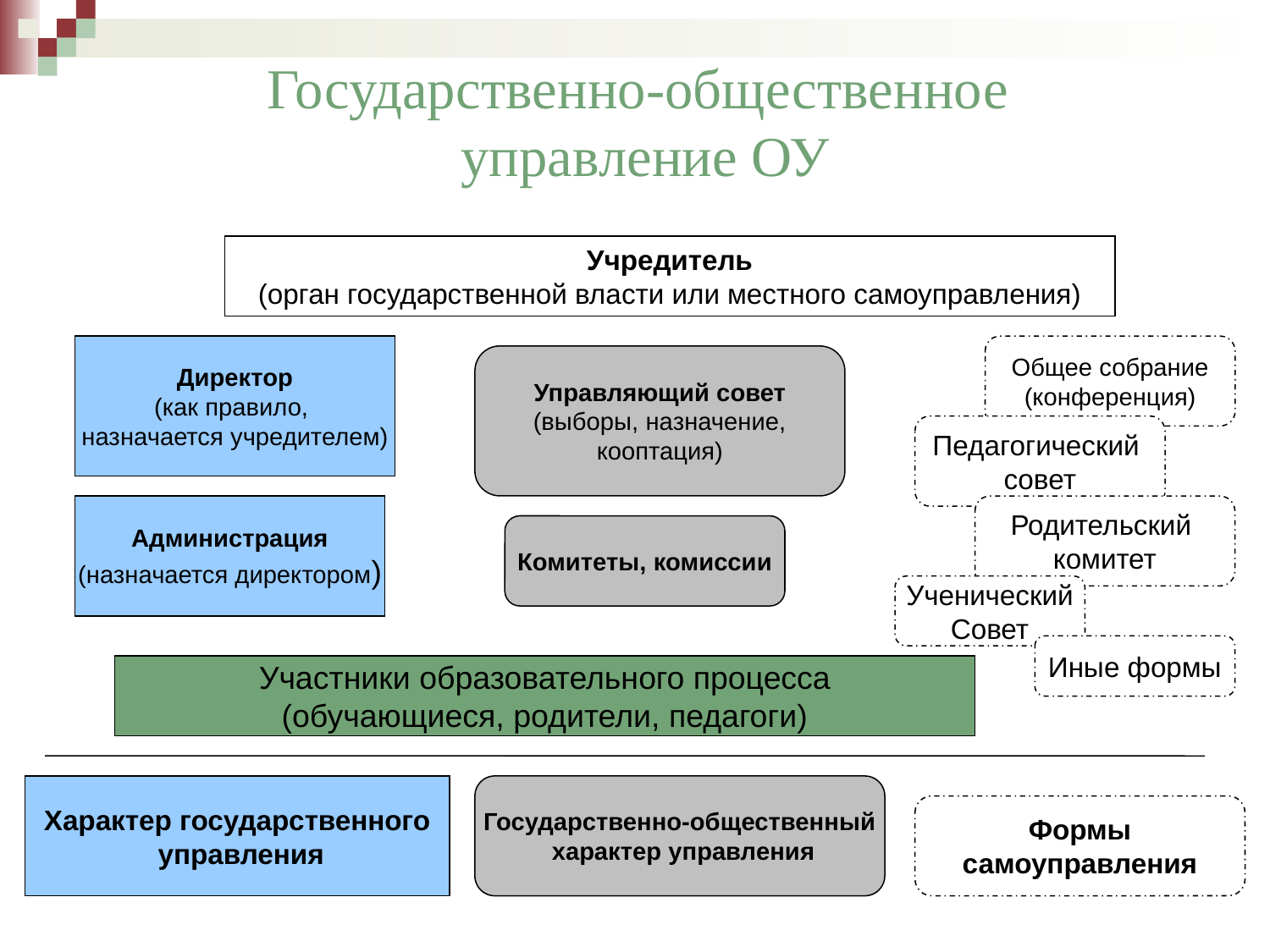

Государственно-общественное
управление ОУ
Учредитель
(орган государственной власти или местного самоуправления)

Директор
(как правило,
назначается учредителем)
Общее собрание
(конференция)
Управляющий совет
(выборы, назначение,
кооптация)
Педагогический
совет
Администрация
(назначается директором)
Родительский
комитет
Комитеты, комиссии
Ученический
Совет
Иные формы
Участники образовательного процесса
(обучающиеся, родители, педагоги)

Характер государственного
 управления
Государственно-общественный
 характер управления
Формы
самоуправления